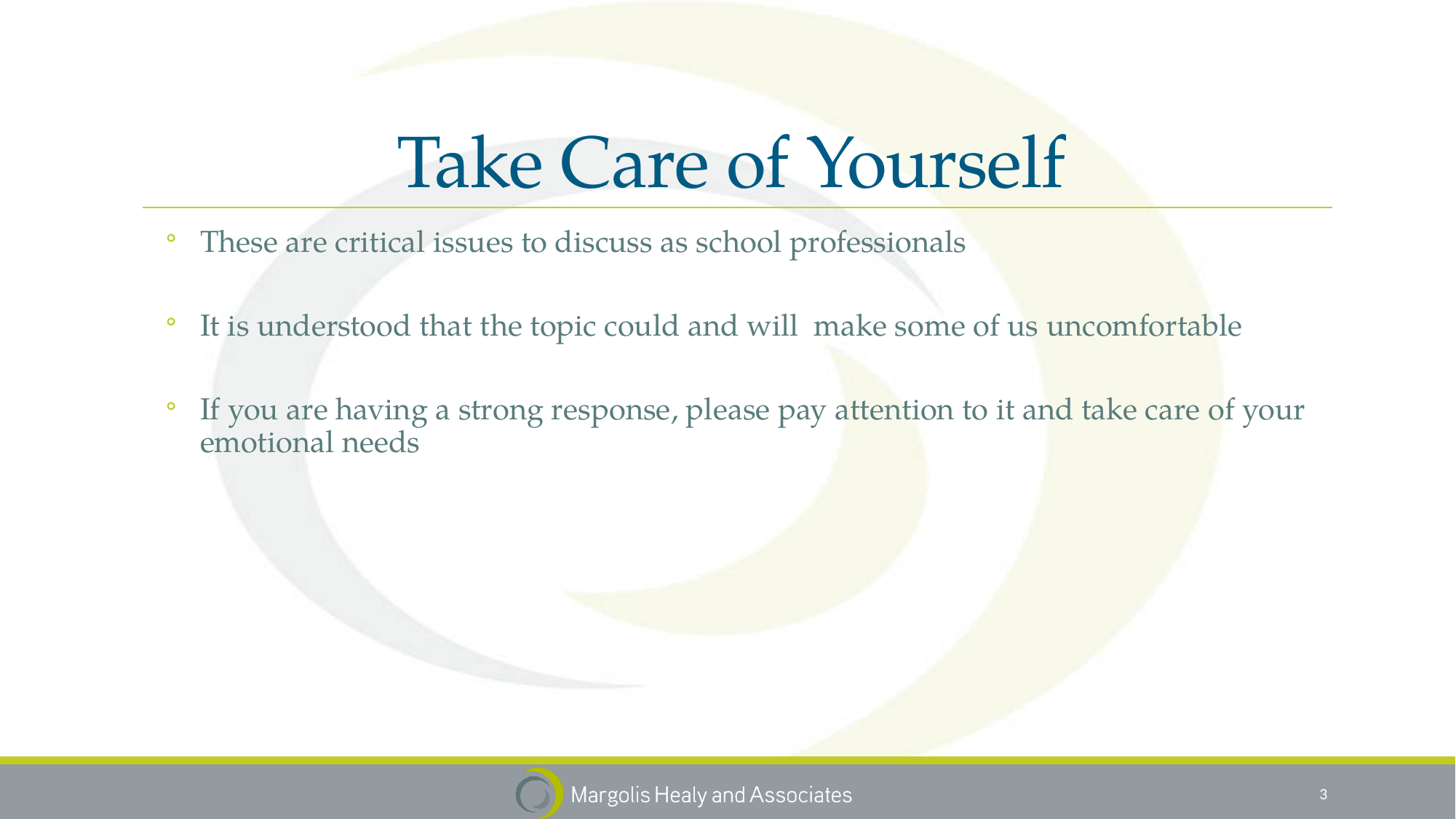

# Take Care of Yourself
These are critical issues to discuss as school professionals

It is understood that the topic could and will  make some of us uncomfortable

If you are having a strong response, please pay attention to it and take care of your emotional needs
3